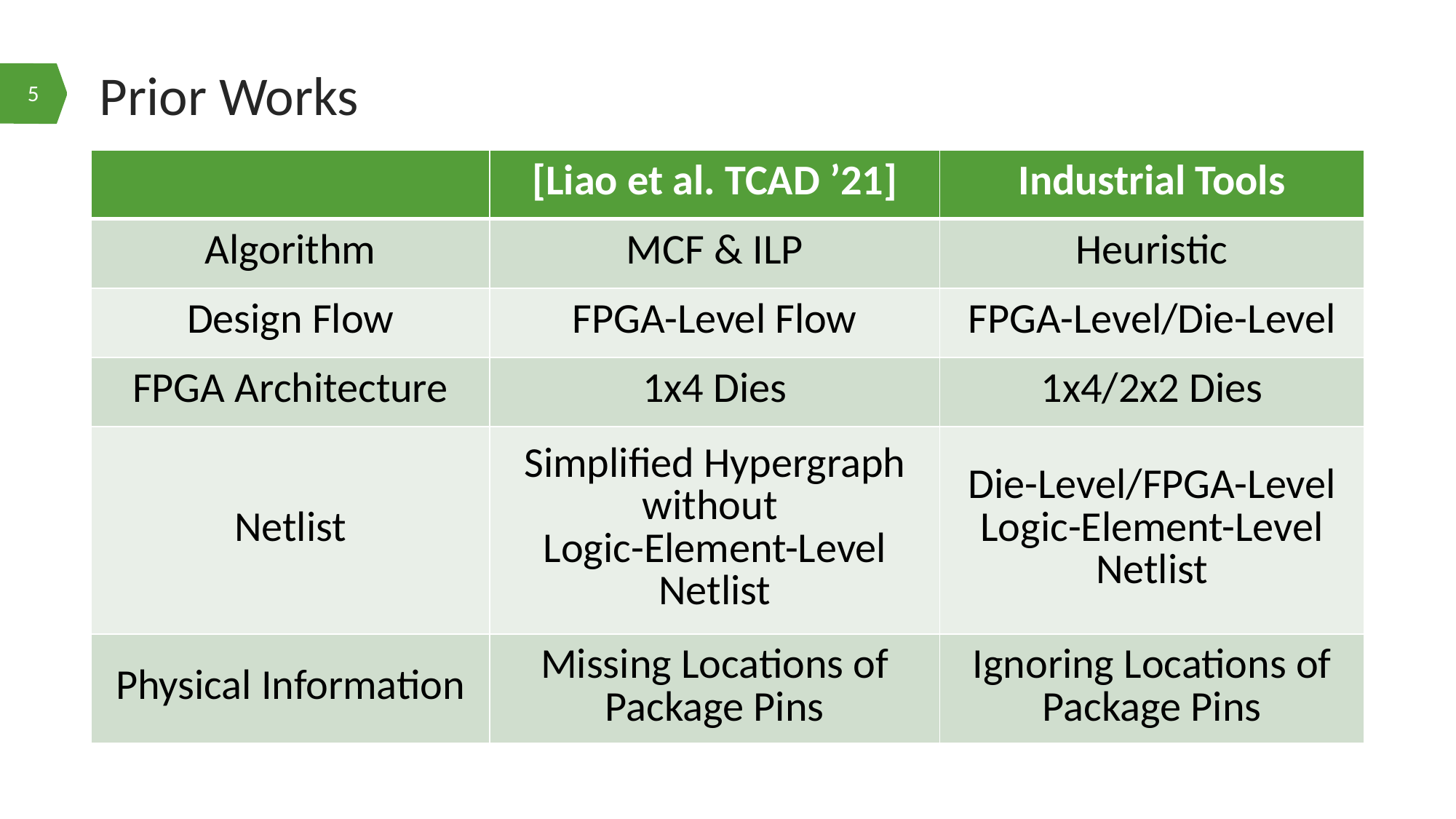

# Prior Works
5
|  | [Liao et al. TCAD ’21] | Industrial Tools |
| --- | --- | --- |
| Algorithm | MCF & ILP | Heuristic |
| Design Flow | FPGA-Level Flow | FPGA-Level/Die-Level |
| FPGA Architecture | 1x4 Dies | 1x4/2x2 Dies |
| Netlist | Simplified Hypergraph without Logic-Element-Level Netlist | Die-Level/FPGA-Level Logic-Element-Level Netlist |
| Physical Information | Missing Locations of Package Pins | Ignoring Locations of Package Pins |